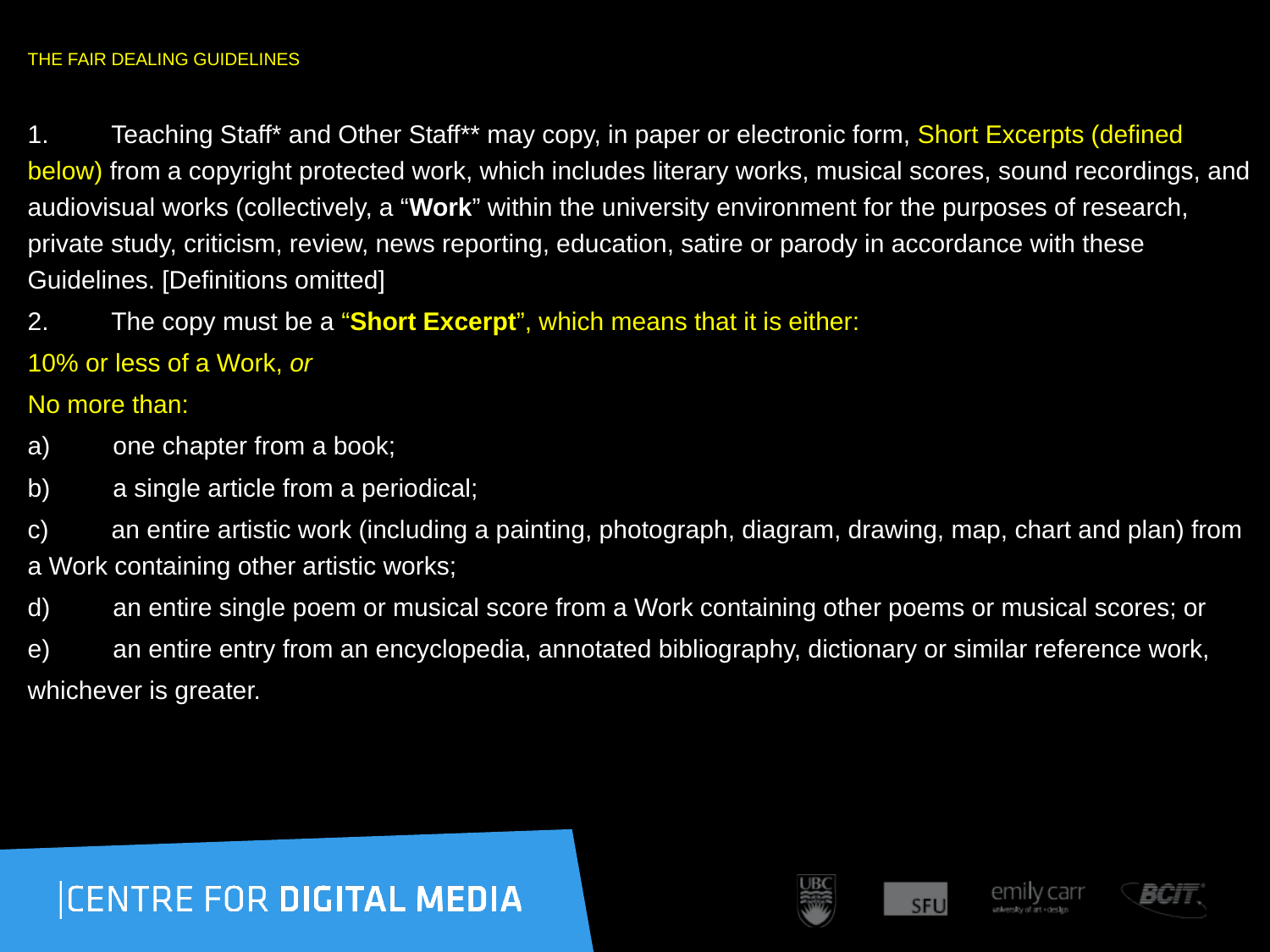

# THE FAIR DEALING GUIDELINES
1.         Teaching Staff* and Other Staff** may copy, in paper or electronic form, Short Excerpts (defined below) from a copyright protected work, which includes literary works, musical scores, sound recordings, and audiovisual works (collectively, a “Work” within the university environment for the purposes of research, private study, criticism, review, news reporting, education, satire or parody in accordance with these Guidelines. [Definitions omitted]
2.         The copy must be a “Short Excerpt”, which means that it is either:
10% or less of a Work, or
No more than:
a)         one chapter from a book;
b)         a single article from a periodical;
c)         an entire artistic work (including a painting, photograph, diagram, drawing, map, chart and plan) from a Work containing other artistic works;
d)         an entire single poem or musical score from a Work containing other poems or musical scores; or
e)         an entire entry from an encyclopedia, annotated bibliography, dictionary or similar reference work,
whichever is greater.